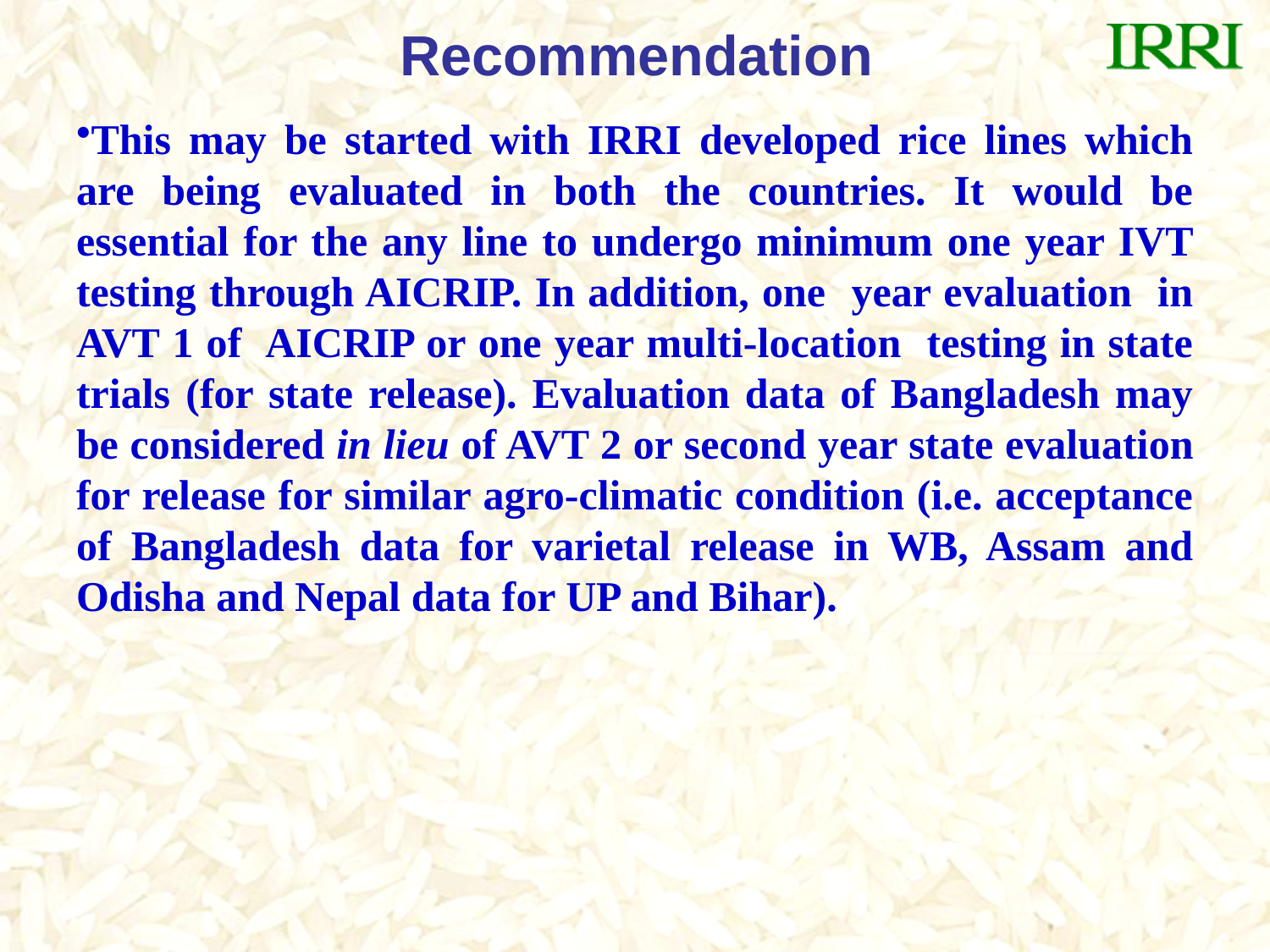

# Recommendation
This may be started with IRRI developed rice lines which are being evaluated in both the countries. It would be essential for the any line to undergo minimum one year IVT testing through AICRIP. In addition, one  year evaluation  in AVT 1 of  AICRIP or one year multi-location  testing in state trials (for state release). Evaluation data of Bangladesh may be considered in lieu of AVT 2 or second year state evaluation for release for similar agro-climatic condition (i.e. acceptance of Bangladesh data for varietal release in WB, Assam and Odisha and Nepal data for UP and Bihar).